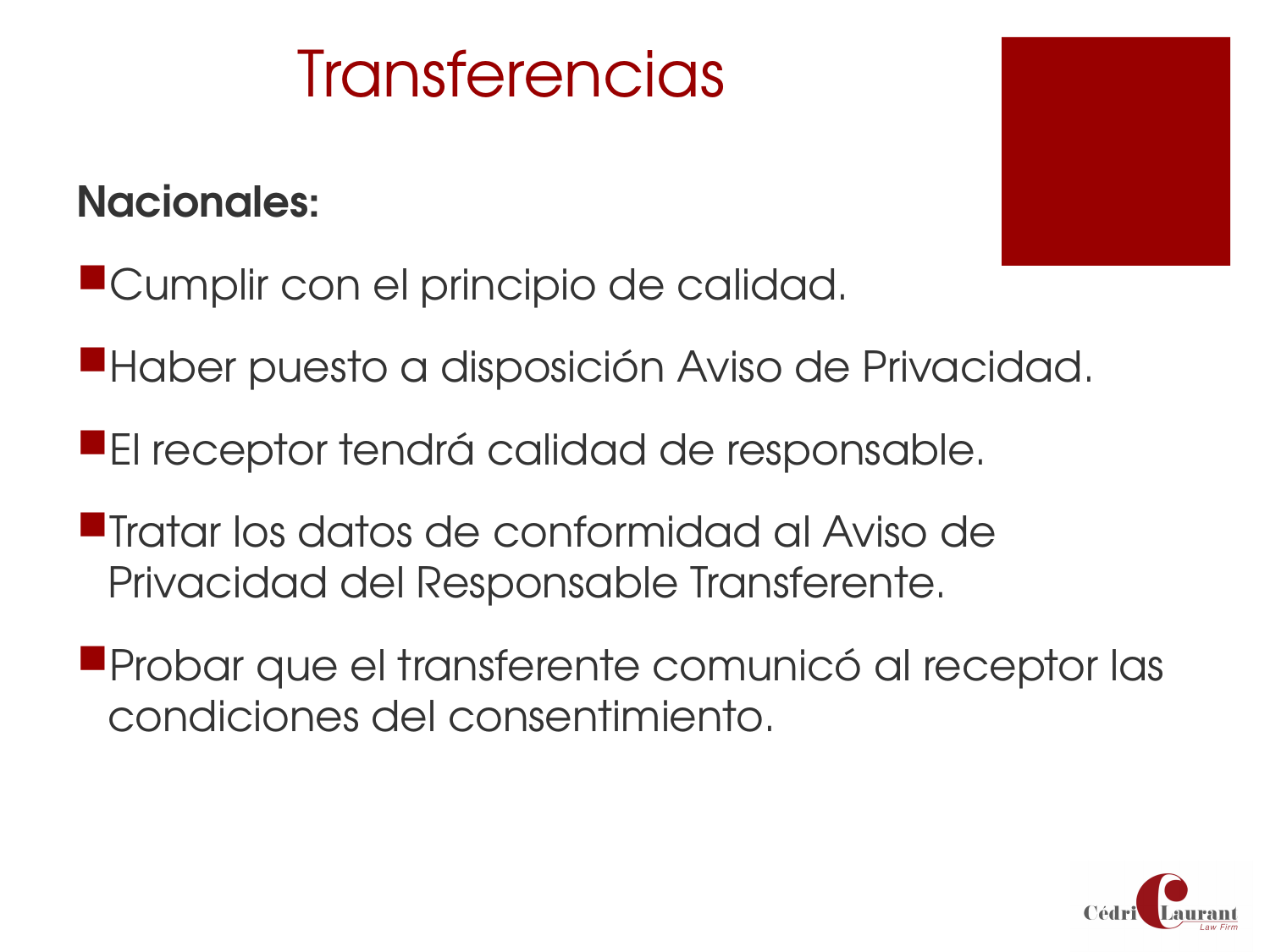

# Transferencias
Nacionales:
Cumplir con el principio de calidad.
Haber puesto a disposición Aviso de Privacidad.
El receptor tendrá calidad de responsable.
Tratar los datos de conformidad al Aviso de Privacidad del Responsable Transferente.
Probar que el transferente comunicó al receptor las condiciones del consentimiento.